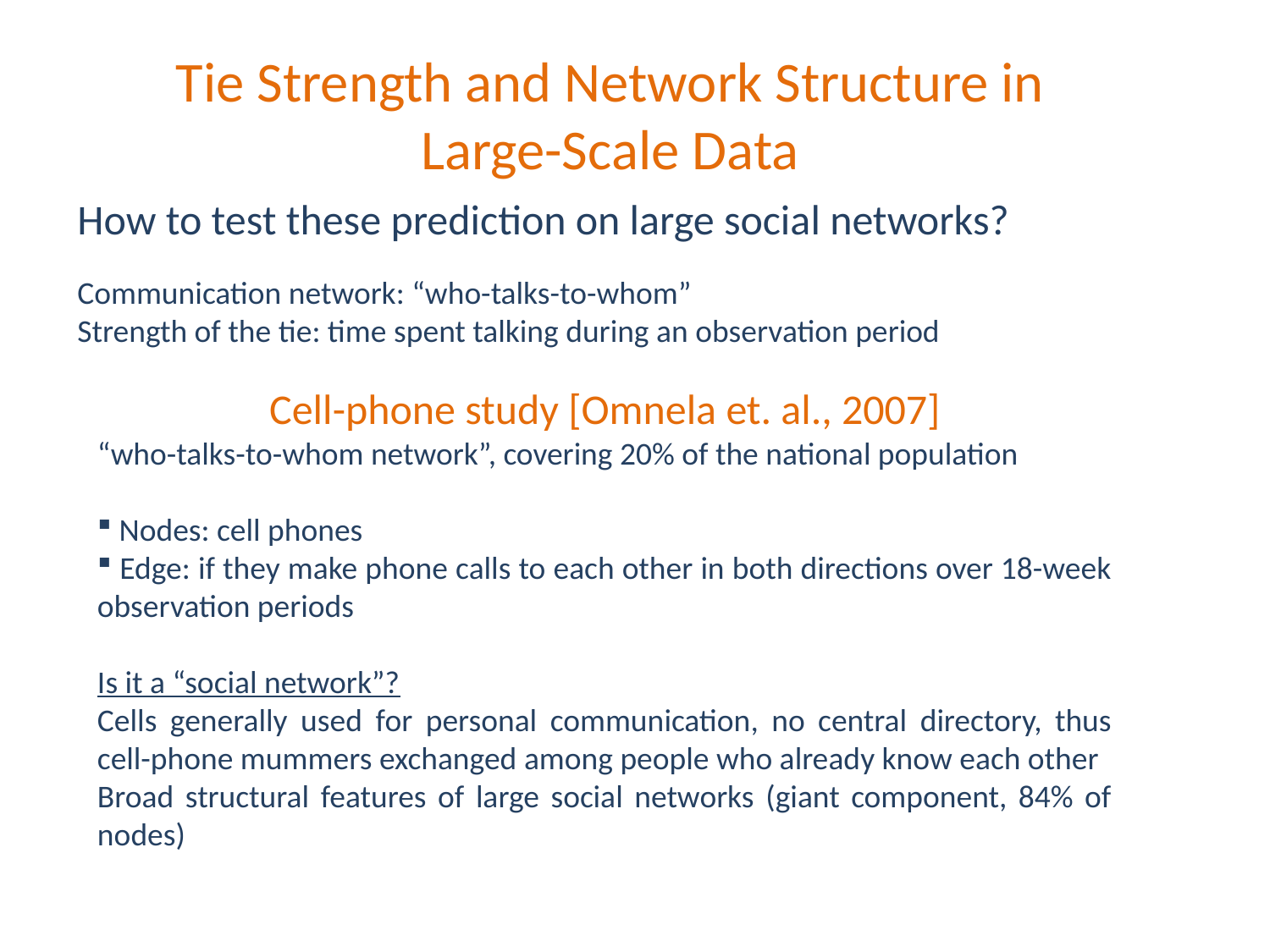

Tie Strength and Network Structure in Large-Scale Data
How to test these prediction on large social networks?
Communication network: “who-talks-to-whom”
Strength of the tie: time spent talking during an observation period
Cell-phone study [Omnela et. al., 2007]
“who-talks-to-whom network”, covering 20% of the national population

 Nodes: cell phones
 Edge: if they make phone calls to each other in both directions over 18-week observation periods

Is it a “social network”?
Cells generally used for personal communication, no central directory, thus cell-phone mummers exchanged among people who already know each other
Broad structural features of large social networks (giant component, 84% of nodes)